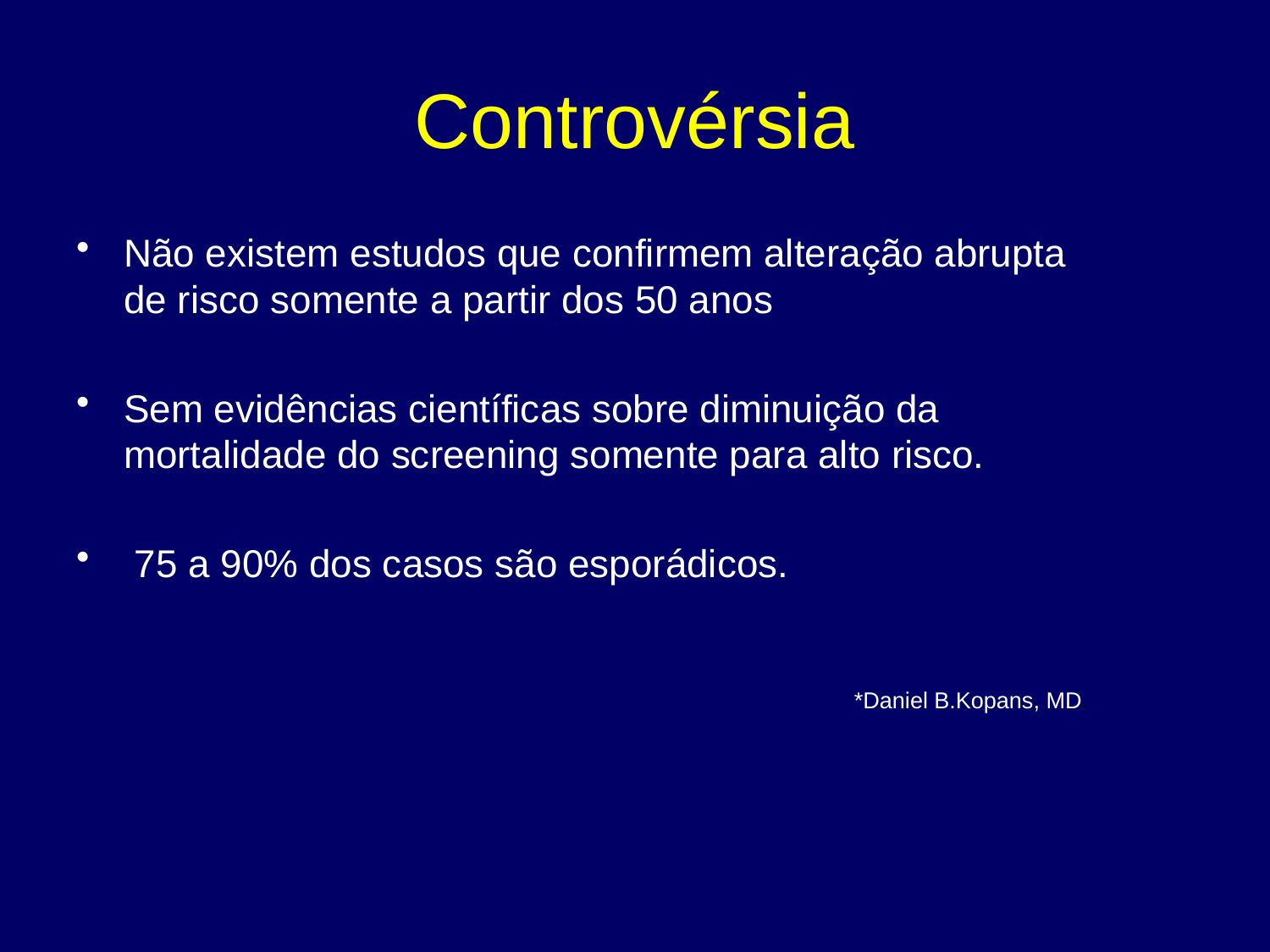

# Controvérsia
Não existem estudos que confirmem alteração abrupta de risco somente a partir dos 50 anos

Sem evidências científicas sobre diminuição da mortalidade do screening somente para alto risco.

 75 a 90% dos casos são esporádicos.

*Daniel B.Kopans, MD.